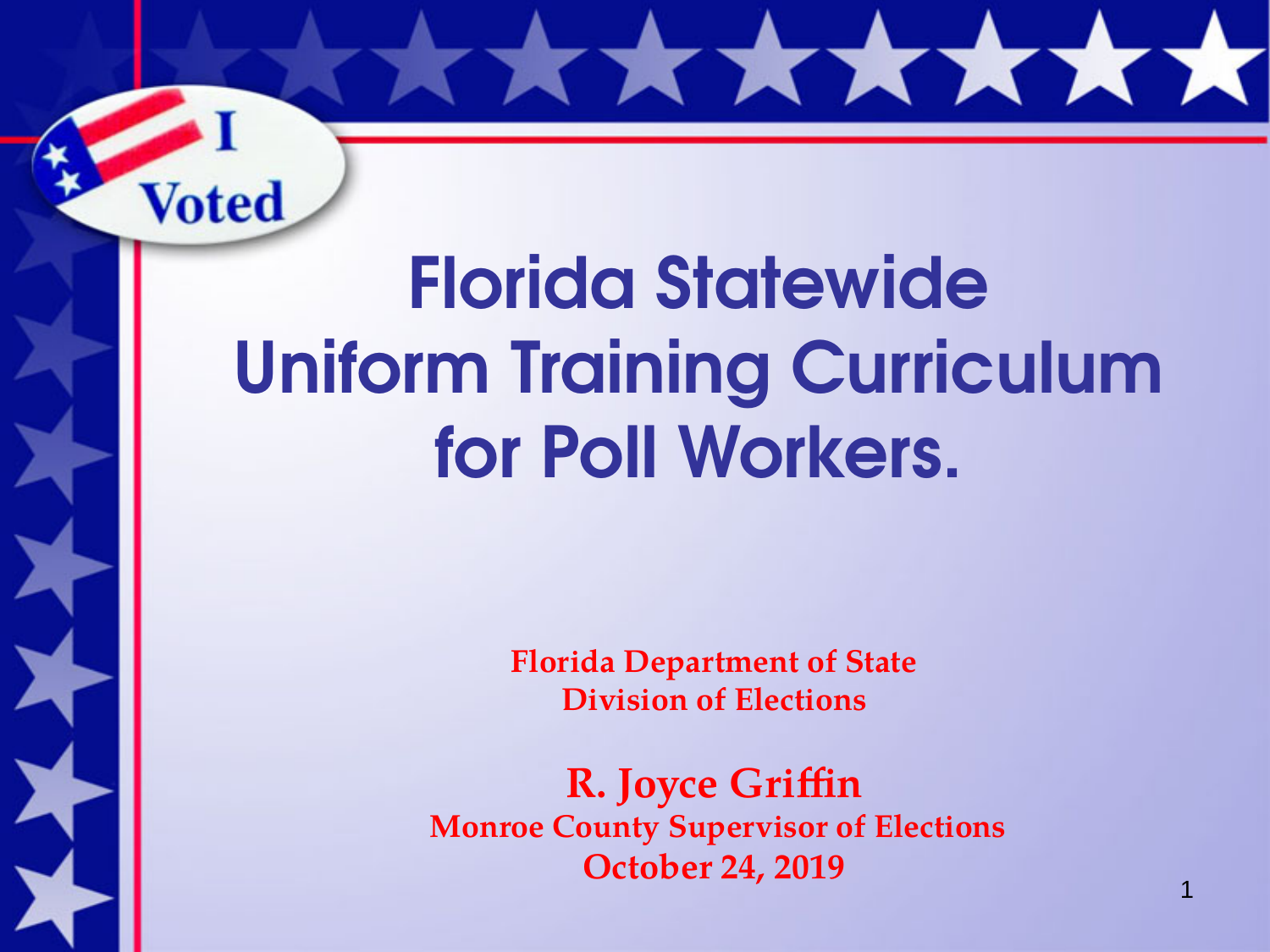

# Florida Statewide Uniform Training Curriculum for Poll Workers.
Florida Department of State
Division of Elections

R. Joyce Griffin
 Monroe County Supervisor of Elections
October 24, 2019

1